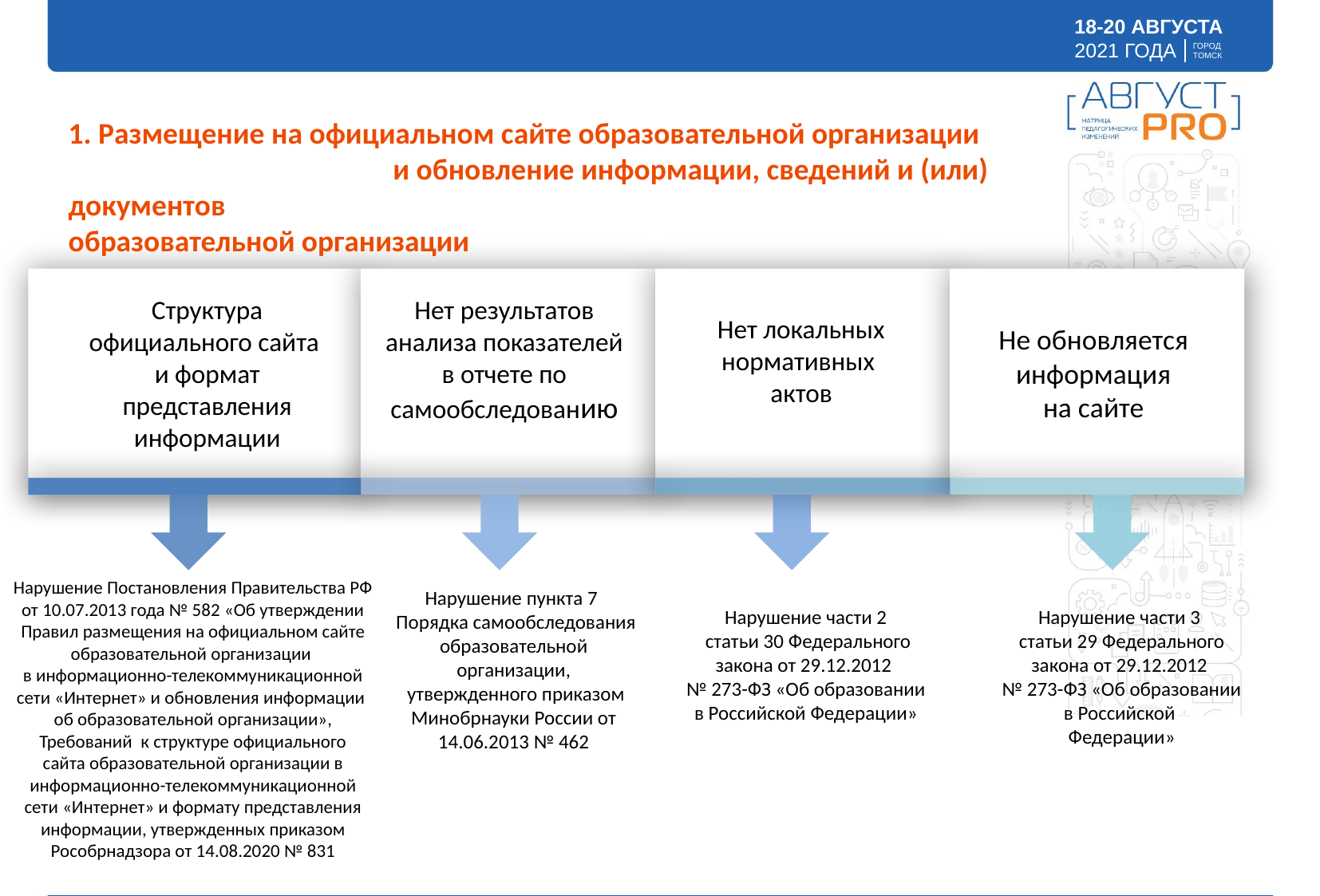

1. Размещение на официальном сайте образовательной организации                                                                     и обновление информации, сведений и (или) документов
образовательной организации

Структура официального сайта
и формат представления информации
Нет результатов
анализа показателей в отчете по самообследованию
Нет локальных нормативных  актов
Не обновляется информация
на сайте

Нарушение Постановления Правительства РФ от 10.07.2013 года № 582 «Об утверждении Правил размещения на официальном сайте образовательной организации
в информационно-телекоммуникационной сети «Интернет» и обновления информации
об образовательной организации»,
Требований  к структуре официального
сайта образовательной организации в информационно-телекоммуникационной сети «Интернет» и формату представления информации, утвержденных приказом Рособрнадзора от 14.08.2020 № 831
Нарушение пункта 7
 Порядка самообследования
образовательной организации,
 утвержденного приказом
Минобрнауки России от 14.06.2013 № 462
Нарушение части 2
 статьи 30 Федерального закона от 29.12.2012
№ 273-ФЗ «Об образовании в Российской Федерации»
Нарушение части 3
статьи 29 Федерального закона от 29.12.2012
№ 273-ФЗ «Об образовании в Российской
Федерации»